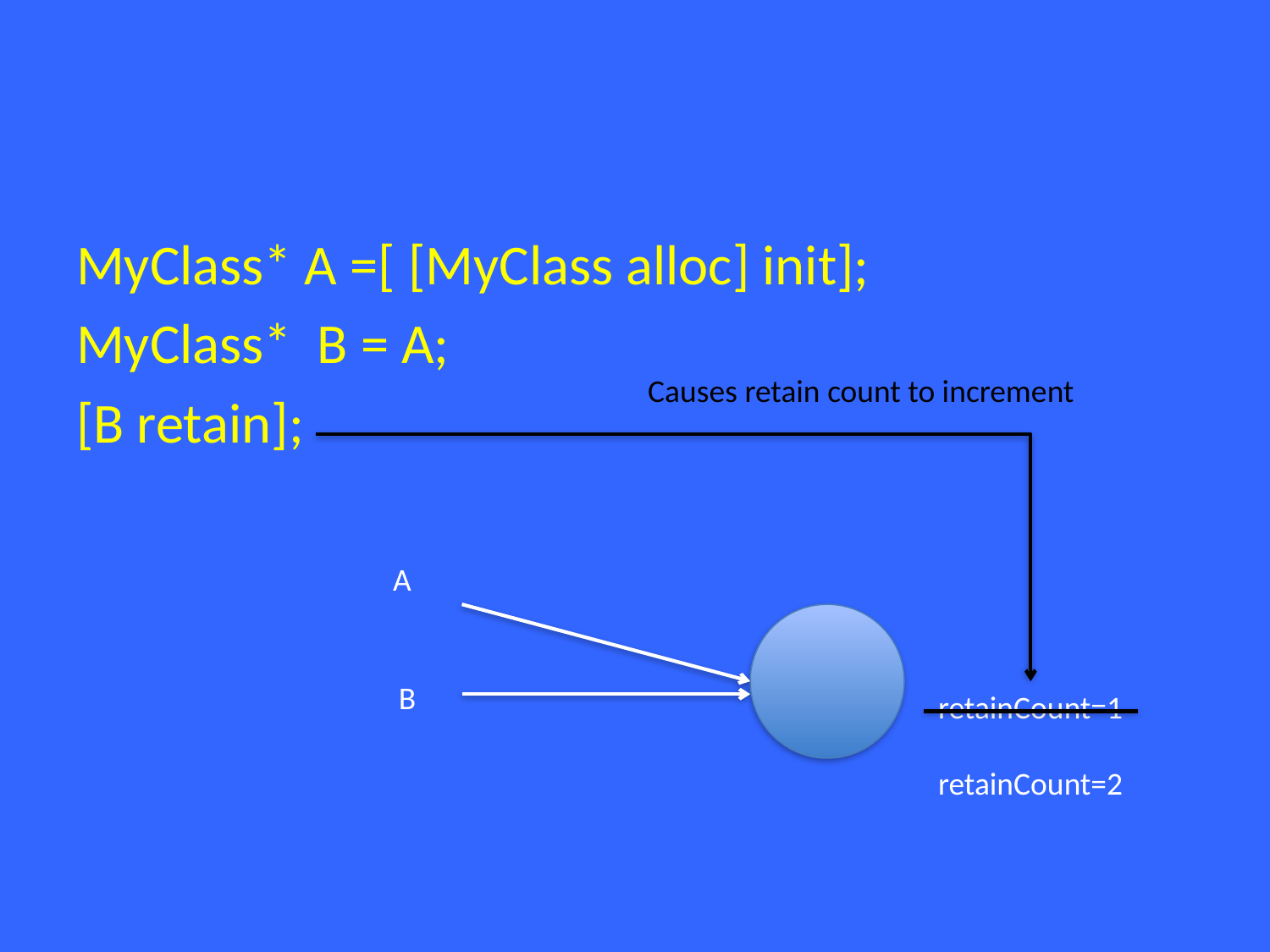

MyClass* A =[ [MyClass alloc] init];
MyClass*  B = A;
[B retain];

Causes retain count to increment
A

B
retainCount=1
retainCount=2